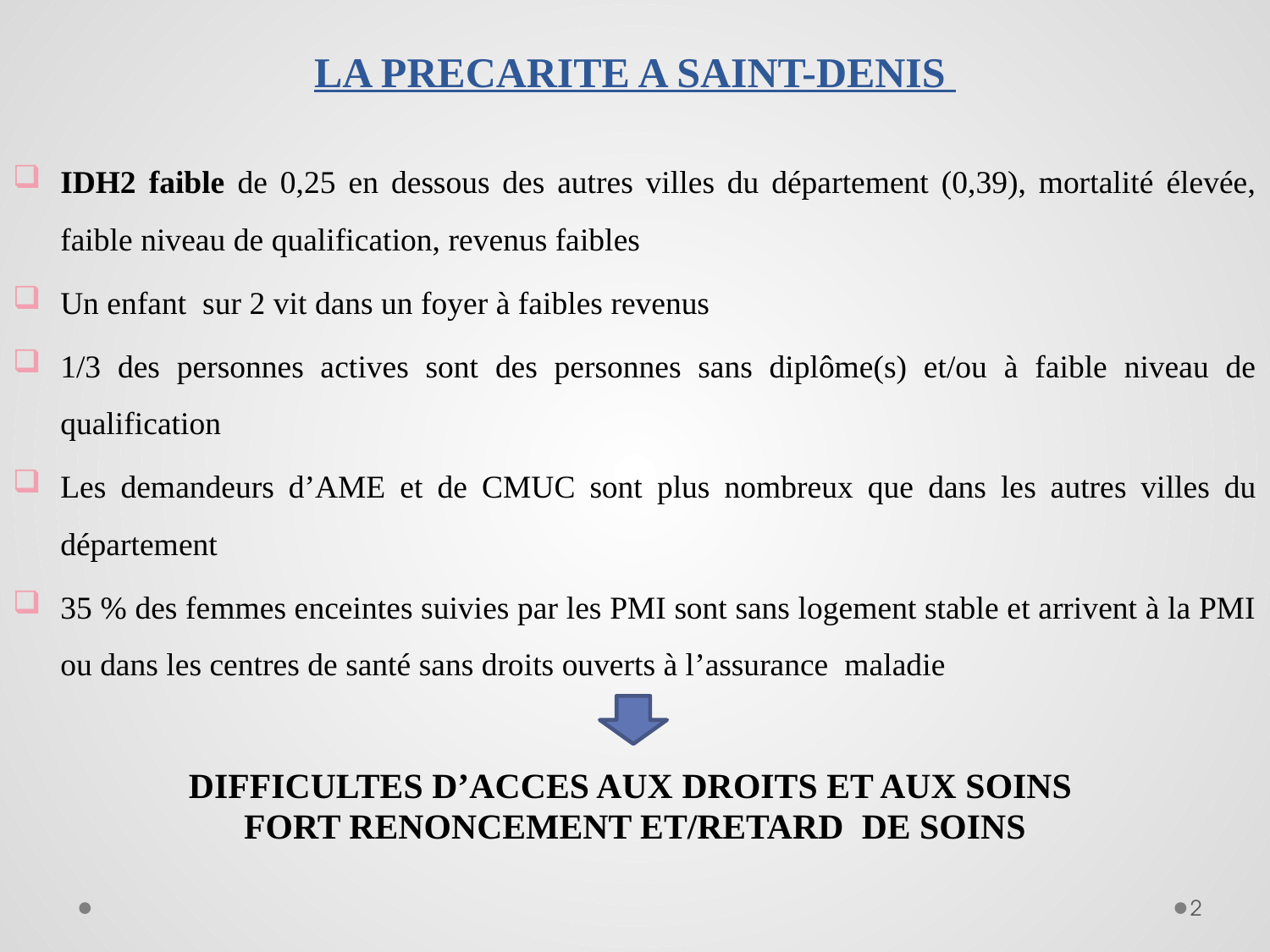

LA PRECARITE A SAINT-DENIS

IDH2 faible de 0,25 en dessous des autres villes du département (0,39), mortalité élevée, faible niveau de qualification, revenus faibles
Un enfant  sur 2 vit dans un foyer à faibles revenus
1/3 des personnes actives sont des personnes sans diplôme(s) et/ou à faible niveau de qualification
Les demandeurs d’AME et de CMUC sont plus nombreux que dans les autres villes du département
35 % des femmes enceintes suivies par les PMI sont sans logement stable et arrivent à la PMI ou dans les centres de santé sans droits ouverts à l’assurance  maladie

DIFFICULTES D’ACCES AUX DROITS ET AUX SOINS
FORT RENONCEMENT ET/RETARD  DE SOINS

2